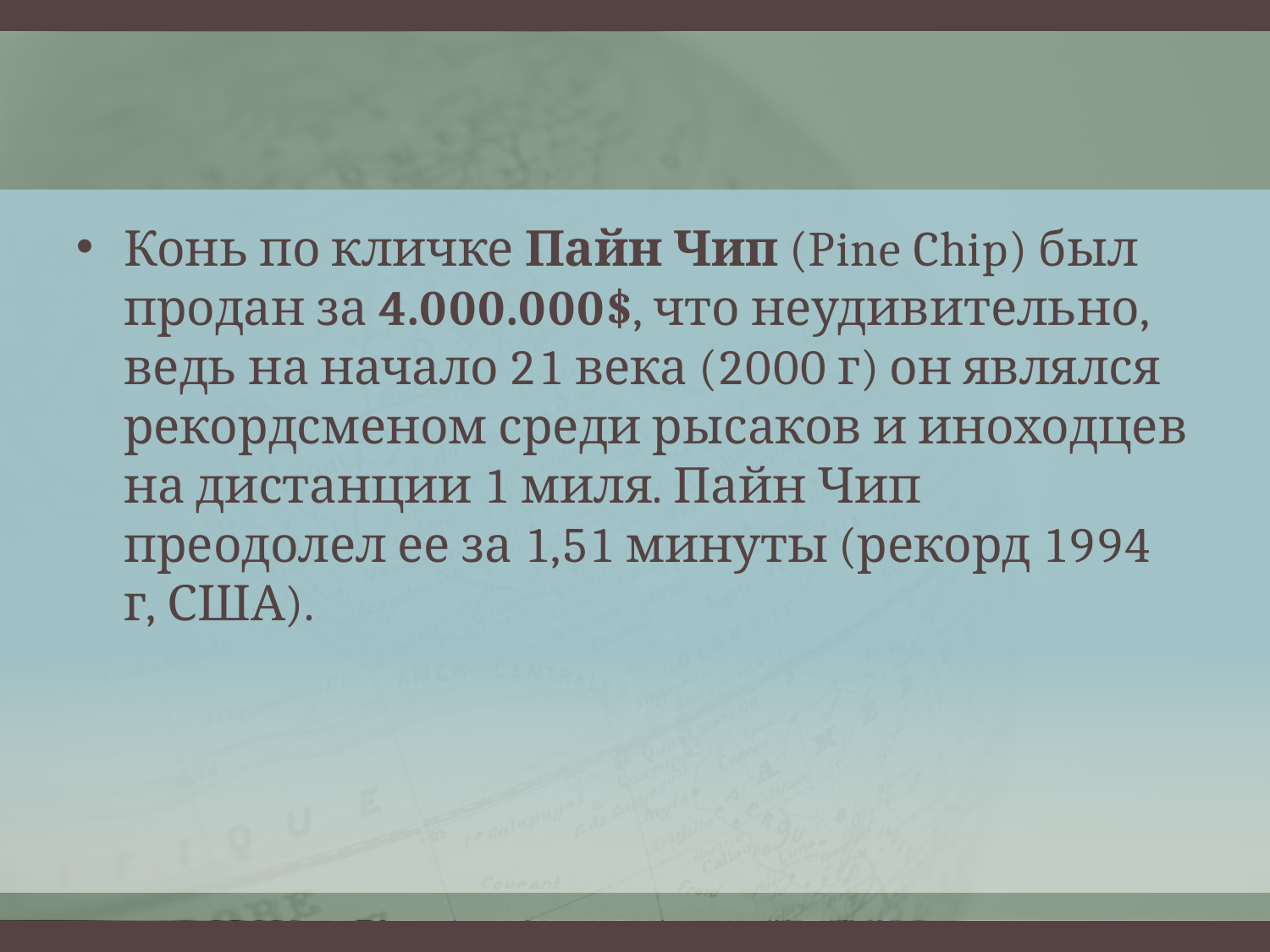

Конь по кличке Пайн Чип (Pine Chip) был продан за 4.000.000$, что неудивительно, ведь на начало 21 века (2000 г) он являлся рекордсменом среди рысаков и иноходцев на дистанции 1 миля. Пайн Чип преодолел ее за 1,51 минуты (рекорд 1994 г, США).